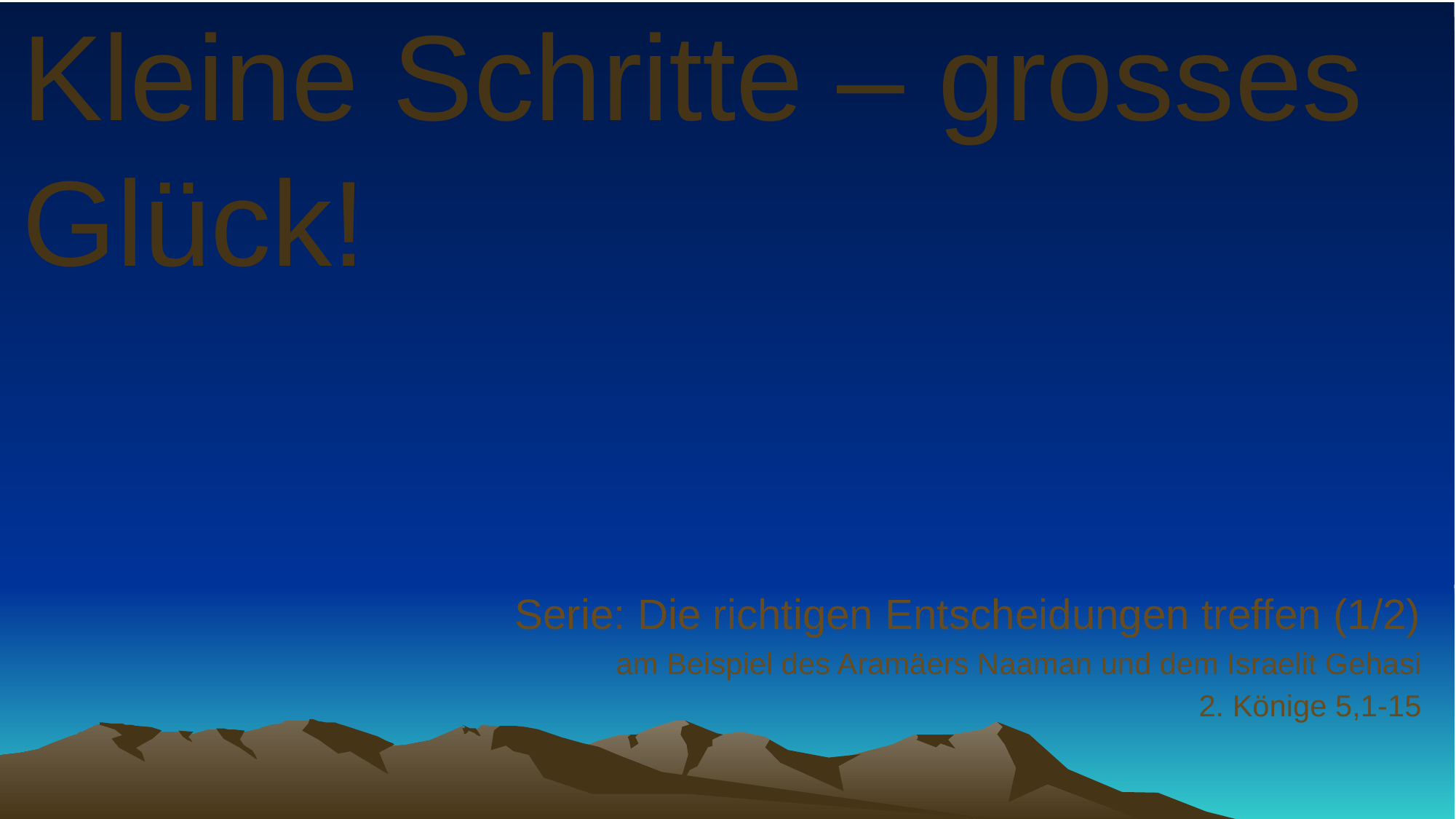

# Kleine Schritte – grosses Glück!
Serie: Die richtigen Entscheidungen treffen (1/2)
am Beispiel des Aramäers Naaman und dem Israelit Gehasi
2. Könige 5,1-15